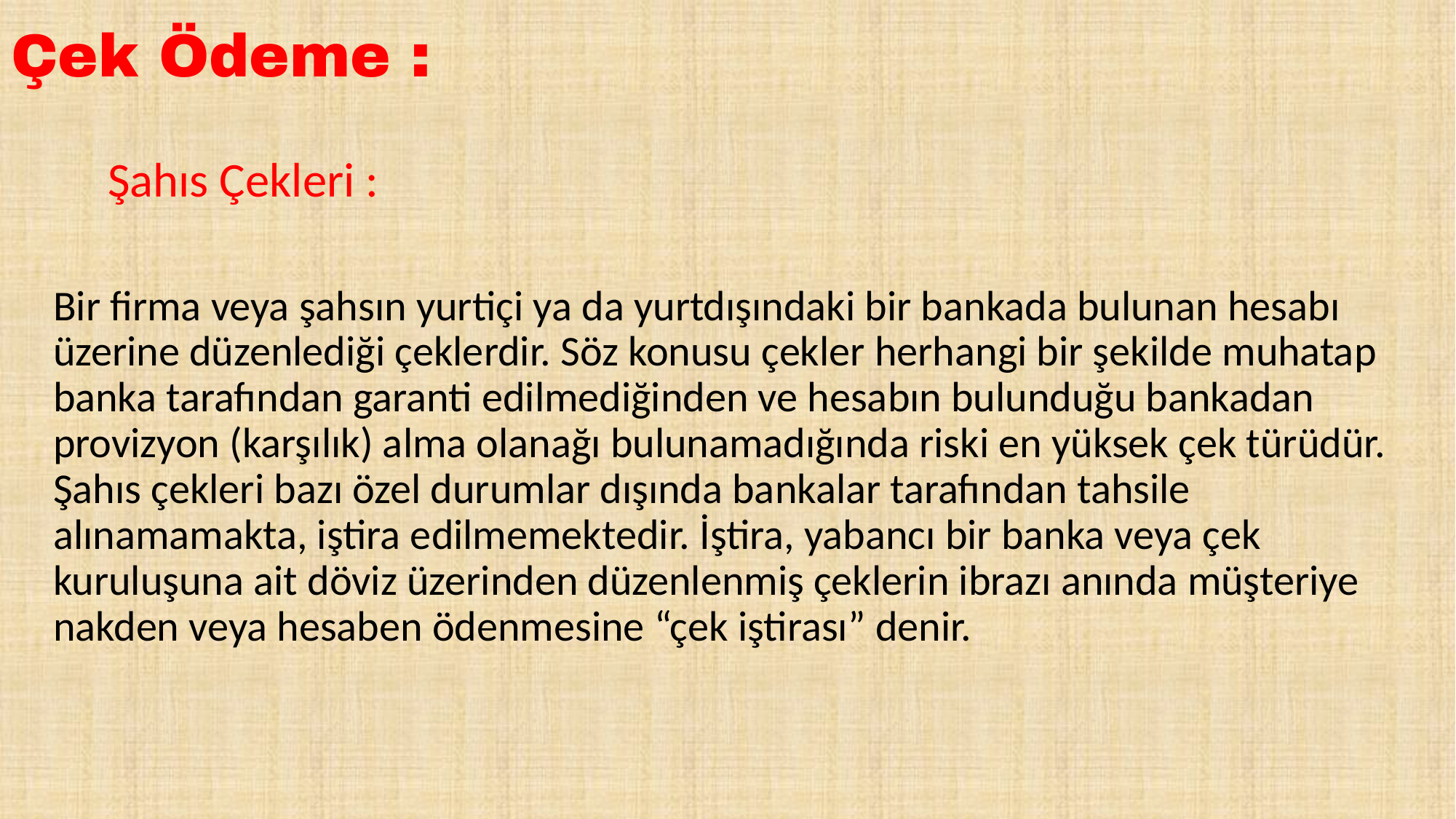

# Çek Ödeme :
     Şahıs Çekleri :

Bir firma veya şahsın yurtiçi ya da yurtdışındaki bir bankada bulunan hesabı üzerine düzenlediği çeklerdir. Söz konusu çekler herhangi bir şekilde muhatap banka tarafından garanti edilmediğinden ve hesabın bulunduğu bankadan provizyon (karşılık) alma olanağı bulunamadığında riski en yüksek çek türüdür. Şahıs çekleri bazı özel durumlar dışında bankalar tarafından tahsile alınamamakta, iştira edilmemektedir. İştira, yabancı bir banka veya çek kuruluşuna ait döviz üzerinden düzenlenmiş çeklerin ibrazı anında müşteriye nakden veya hesaben ödenmesine “çek iştirası” denir.